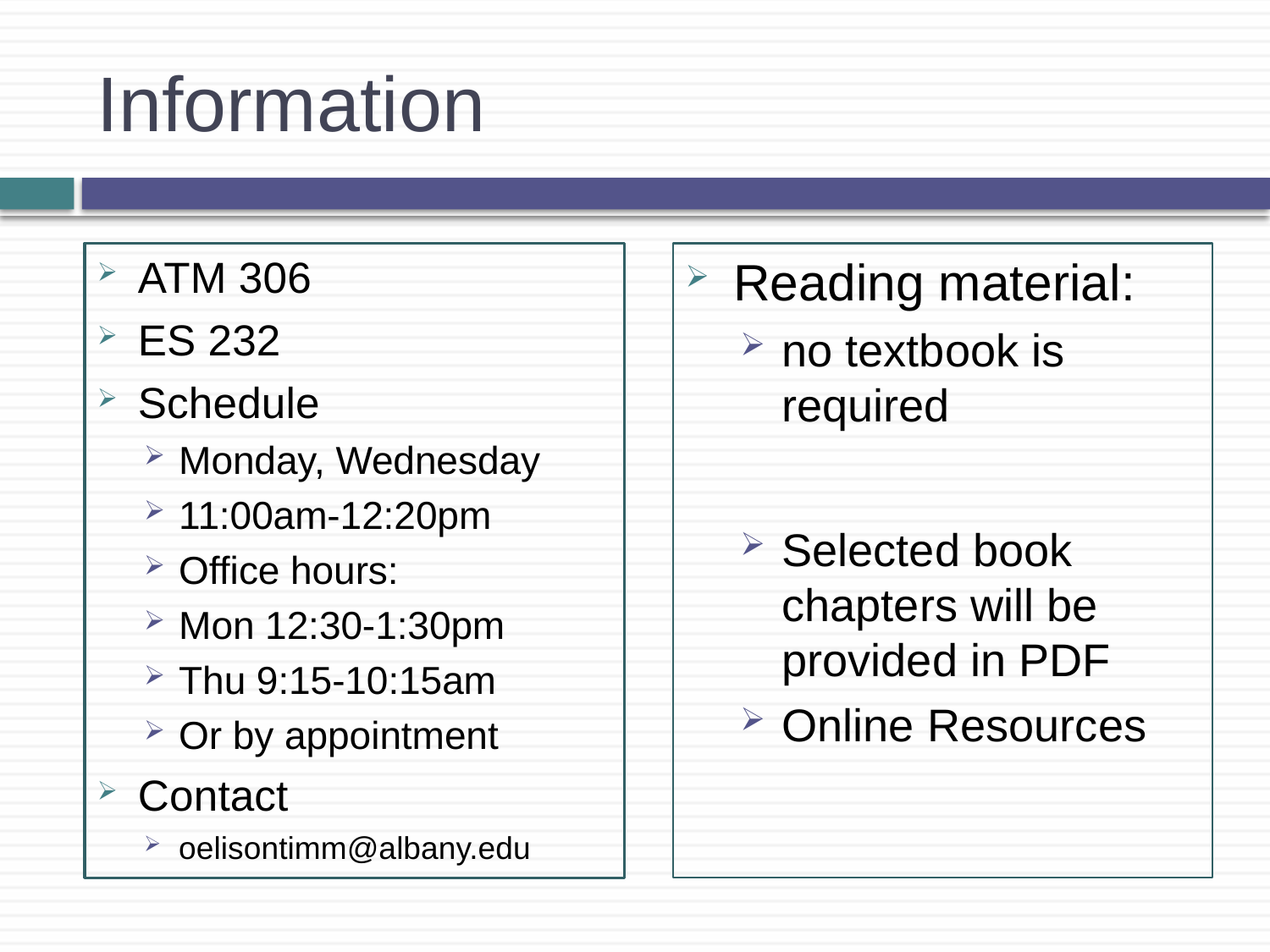

# Information
ATM 306
ES 232
Schedule
Monday, Wednesday
11:00am-12:20pm
Office hours:
Mon 12:30-1:30pm
Thu 9:15-10:15am
Or by appointment
Contact
oelisontimm@albany.edu
Reading material:
no textbook is required

Selected book chapters will be provided in PDF
Online Resources